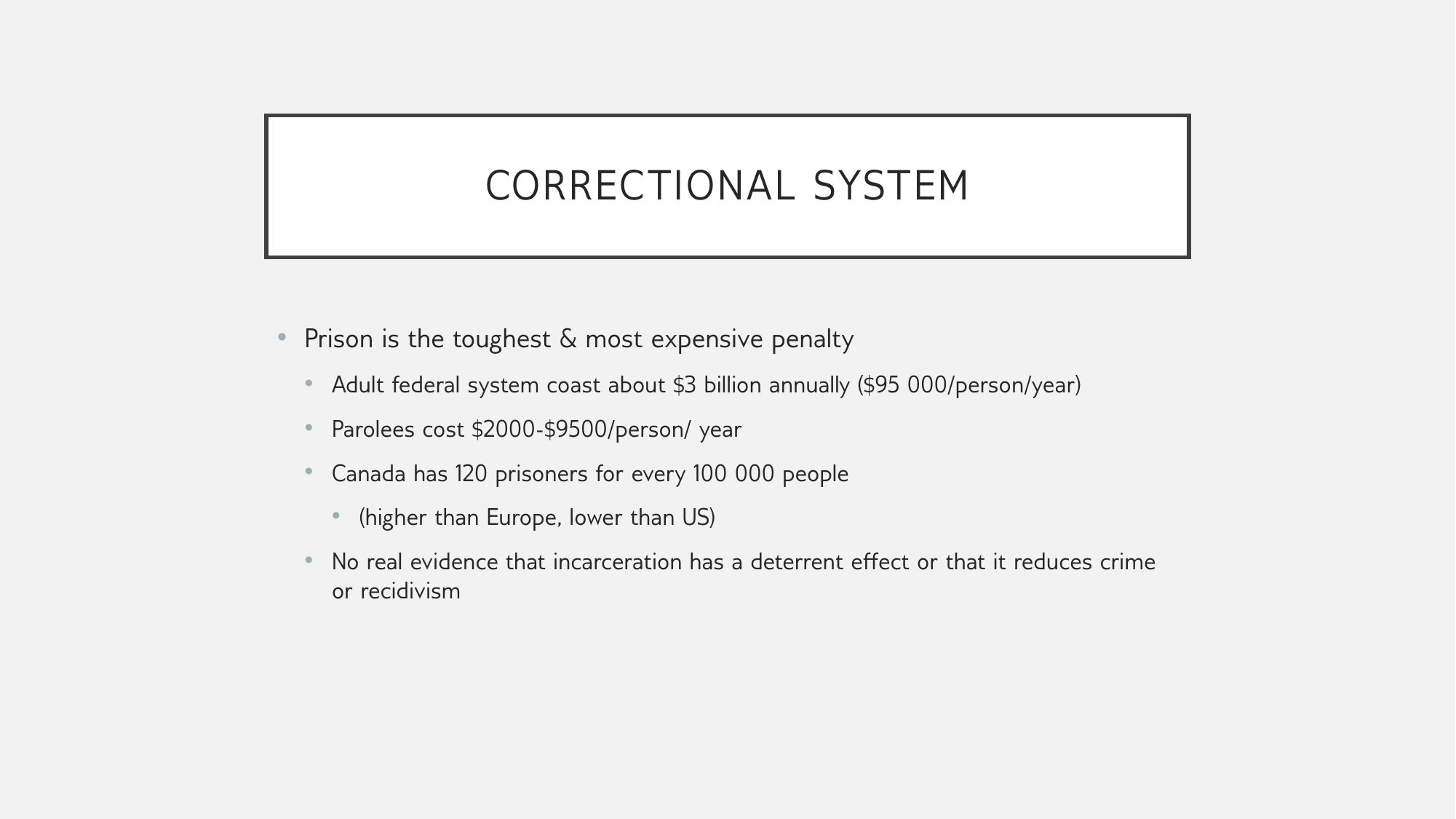

# Correctional system
Prison is the toughest & most expensive penalty
Adult federal system coast about $3 billion annually ($95 000/person/year)
Parolees cost $2000-$9500/person/ year
Canada has 120 prisoners for every 100 000 people
(higher than Europe, lower than US)
No real evidence that incarceration has a deterrent effect or that it reduces crime or recidivism